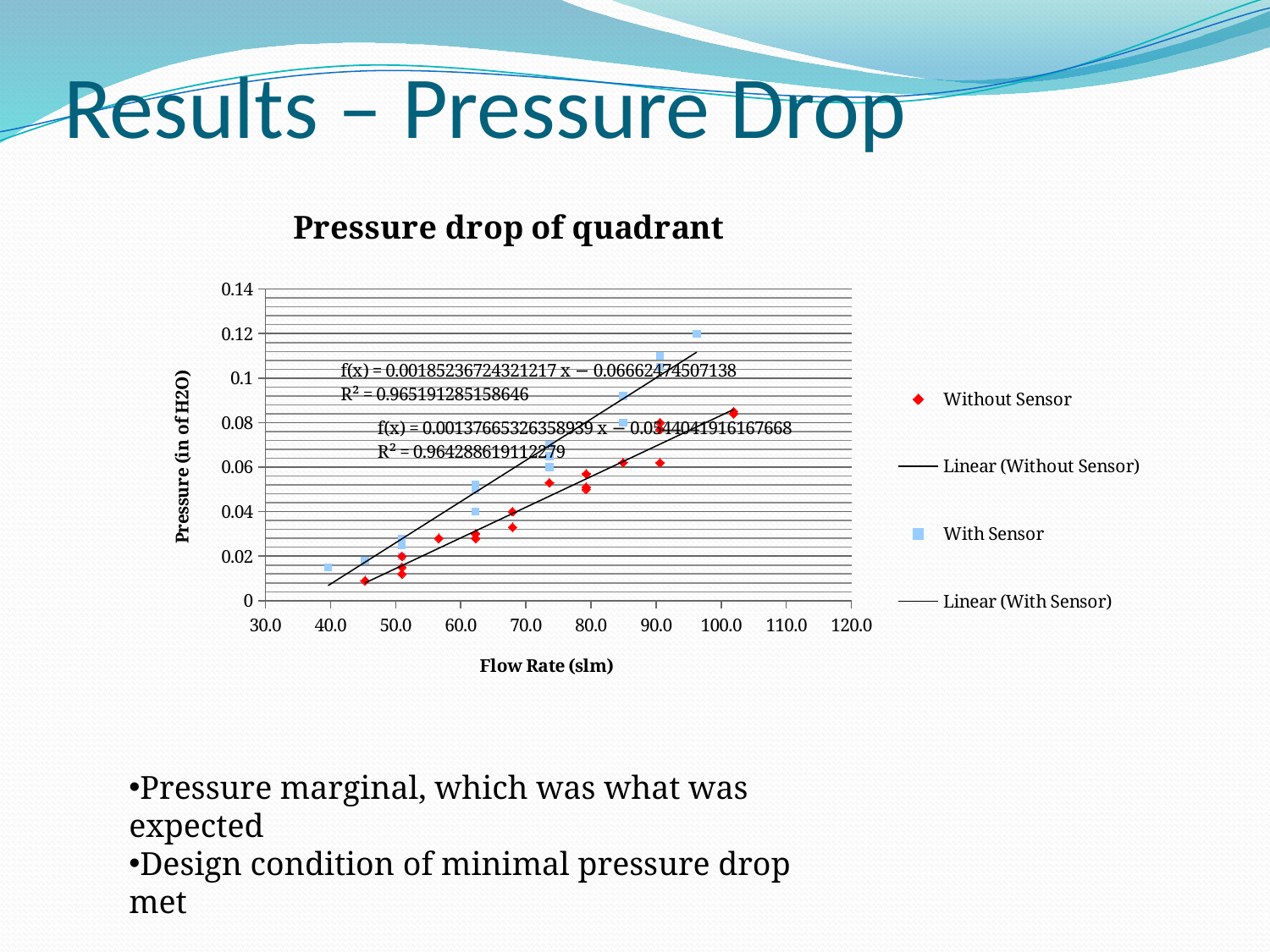

# Results – Pressure Drop

### Chart: Pressure drop of quadrant

| Category |  |  |
|---|---|---|
Pressure marginal, which was what was expected
Design condition of minimal pressure drop met